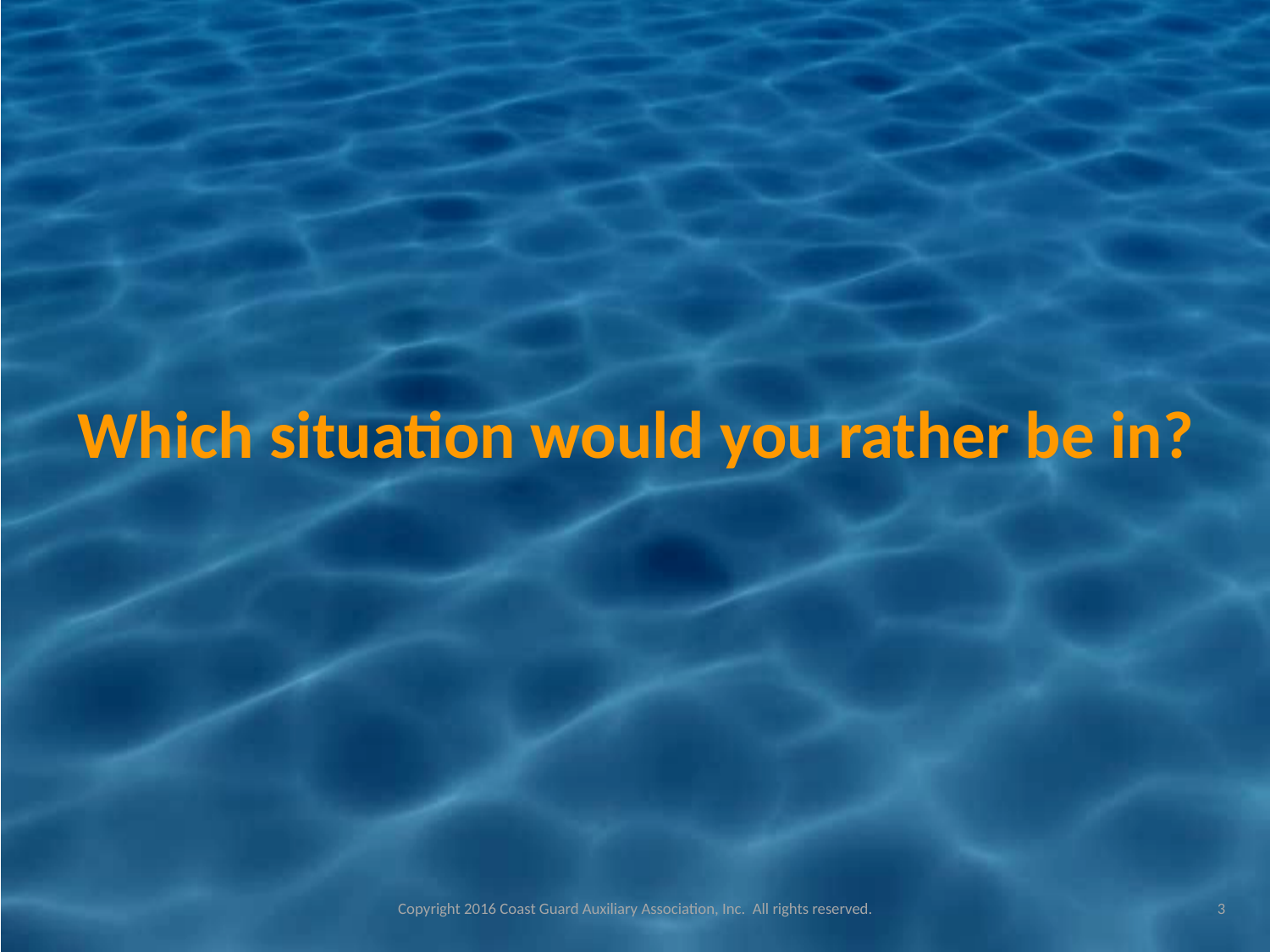

Which situation would you rather be in?
Copyright 2016 Coast Guard Auxiliary Association, Inc.  All rights reserved.
3